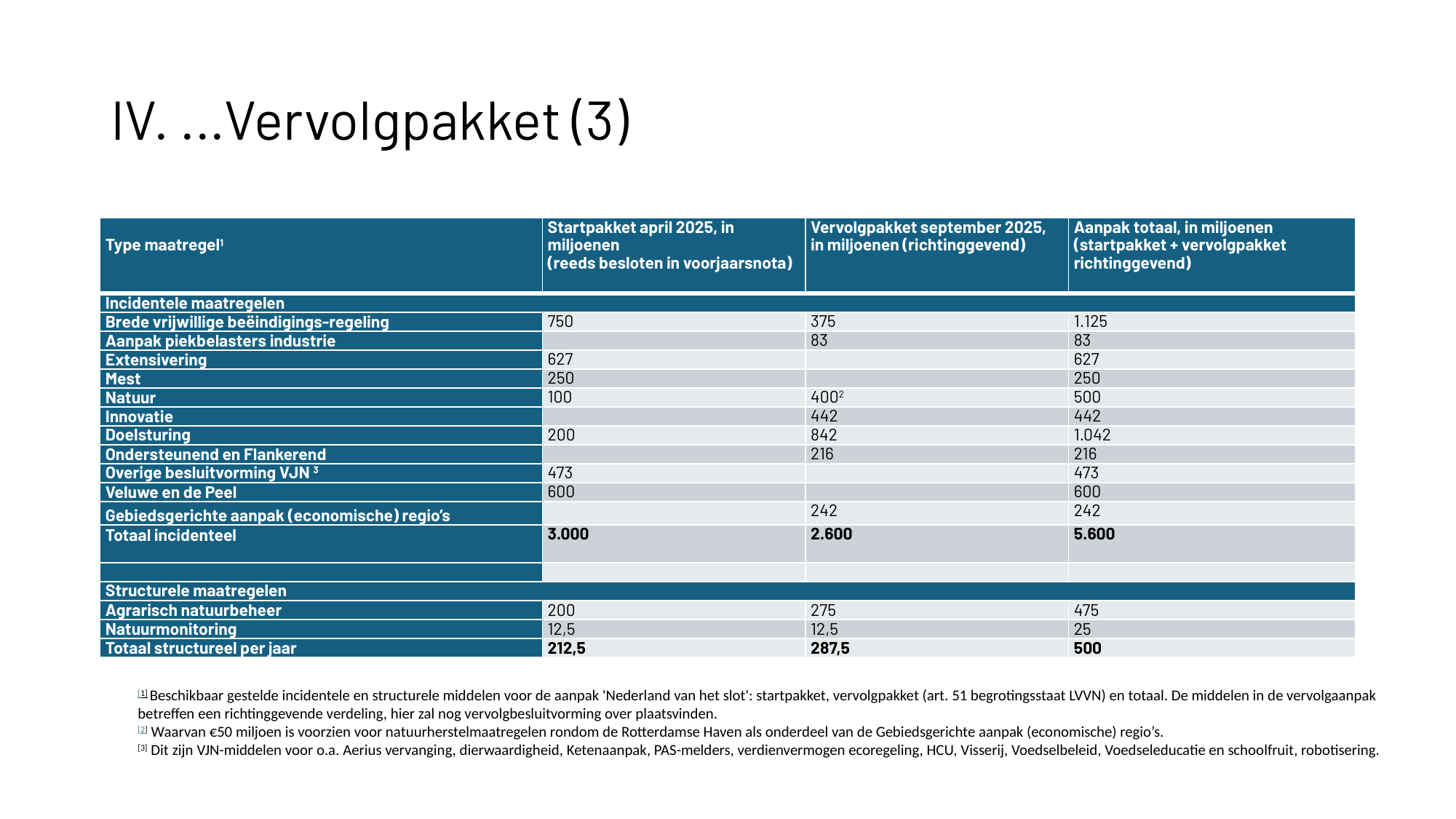

# IV. ...Vervolgpakket (3)
| Type maatregel1 | Startpakket april 2025, in miljoenen (reeds besloten in voorjaarsnota) | Vervolgpakket september 2025, in miljoenen (richtinggevend) | Aanpak totaal, in miljoenen (startpakket + vervolgpakket richtinggevend) |
| --- | --- | --- | --- |
| Incidentele maatregelen |  |  |  |
| Brede vrijwillige beëindigings-regeling | 750 | 375 | 1.125 |
| Aanpak piekbelasters industrie |  | 83 | 83 |
| Extensivering | 627 |  | 627 |
| Mest | 250 |  | 250 |
| Natuur | 100 | 4002 | 500 |
| Innovatie |  | 442 | 442 |
| Doelsturing | 200 | 842 | 1.042 |
| Ondersteunend en Flankerend |  | 216 | 216 |
| Overige besluitvorming VJN 3 | 473 |  | 473 |
| Veluwe en de Peel | 600 |  | 600 |
| Gebiedsgerichte aanpak (economische) regio’s |  | 242 | 242 |
| Totaal incidenteel | 3.000 | 2.600 | 5.600 |
|  |  |  |  |
| Structurele maatregelen |  |  |  |
| Agrarisch natuurbeheer | 200 | 275 | 475 |
| Natuurmonitoring | 12,5 | 12,5 | 25 |
| Totaal structureel per jaar | 212,5 | 287,5 | 500 |

[1] Beschikbaar gestelde incidentele en structurele middelen voor de aanpak 'Nederland van het slot': startpakket, vervolgpakket (art. 51 begrotingsstaat LVVN) en totaal. De middelen in de vervolgaanpak betreffen een richtinggevende verdeling, hier zal nog vervolgbesluitvorming over plaatsvinden.
[2] Waarvan €50 miljoen is voorzien voor natuurherstelmaatregelen rondom de Rotterdamse Haven als onderdeel van de Gebiedsgerichte aanpak (economische) regio’s.
[3] Dit zijn VJN-middelen voor o.a. Aerius vervanging, dierwaardigheid, Ketenaanpak, PAS-melders, verdienvermogen ecoregeling, HCU, Visserij, Voedselbeleid, Voedseleducatie en schoolfruit, robotisering.